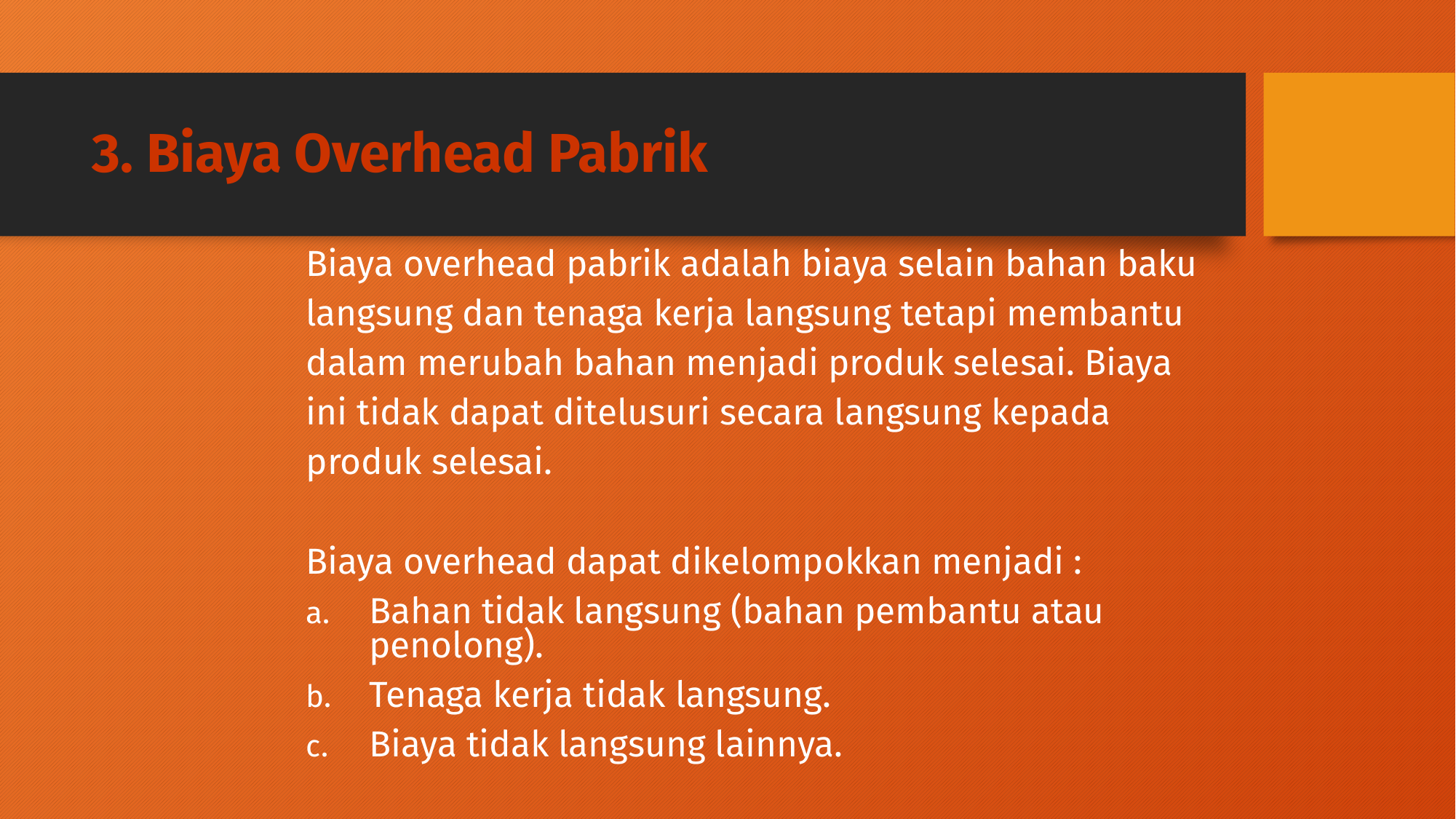

# 3. Biaya Overhead Pabrik
Biaya overhead pabrik adalah biaya selain bahan baku
langsung dan tenaga kerja langsung tetapi membantu
dalam merubah bahan menjadi produk selesai. Biaya
ini tidak dapat ditelusuri secara langsung kepada
produk selesai.

Biaya overhead dapat dikelompokkan menjadi :
Bahan tidak langsung (bahan pembantu atau penolong).
Tenaga kerja tidak langsung.
Biaya tidak langsung lainnya.